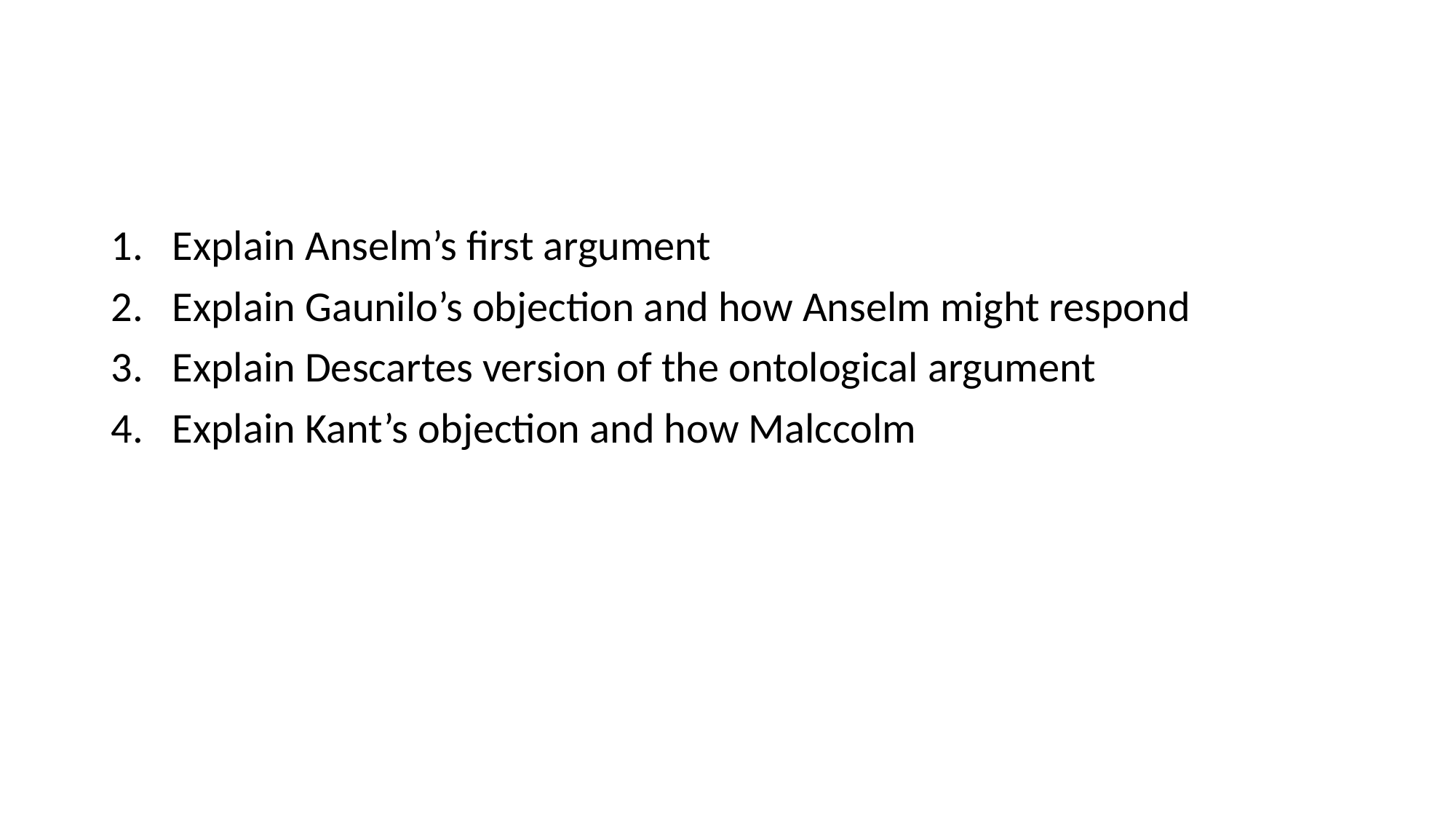

#
Explain Anselm’s first argument
Explain Gaunilo’s objection and how Anselm might respond
Explain Descartes version of the ontological argument
Explain Kant’s objection and how Malccolm